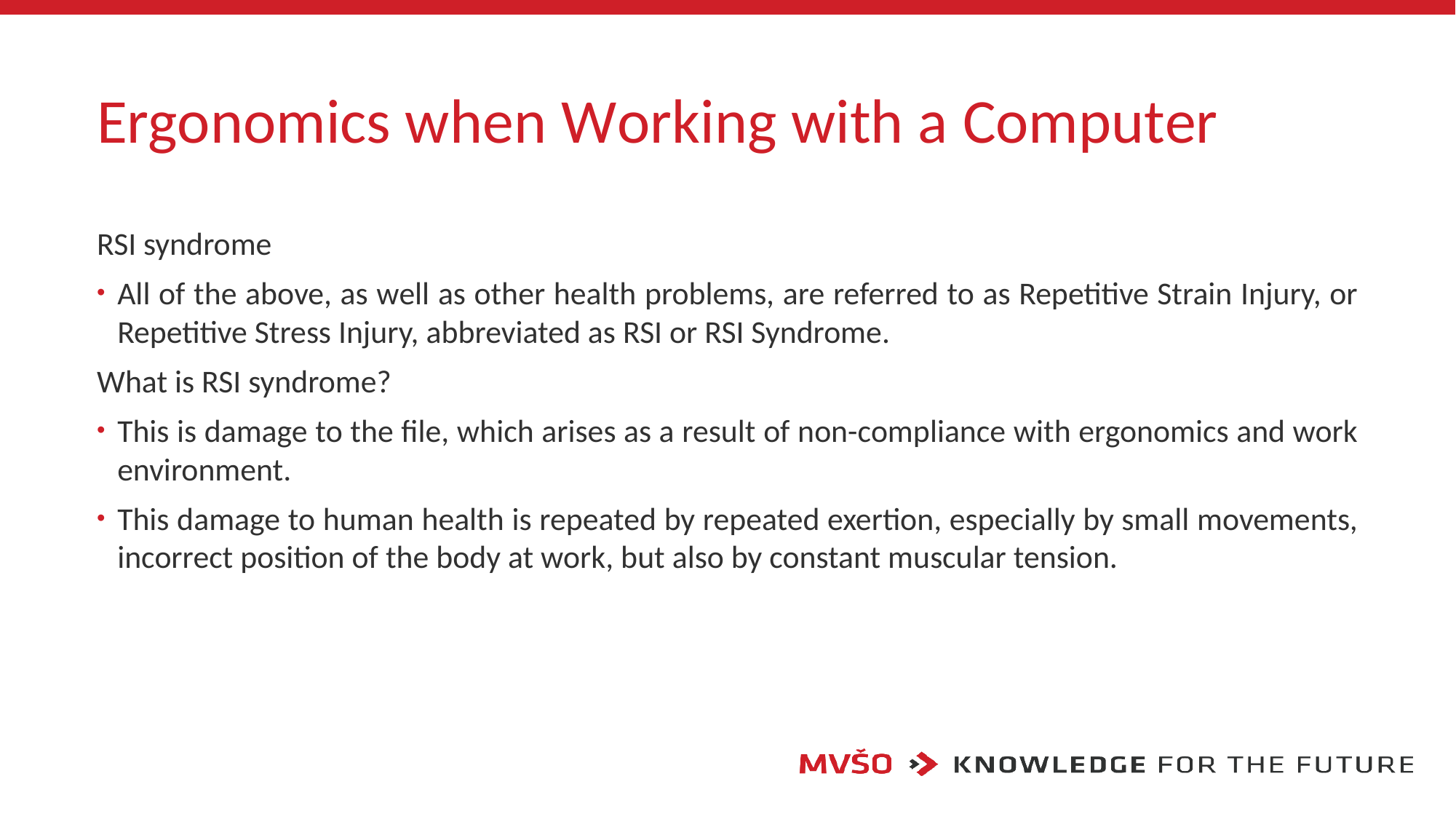

# Ergonomics when Working with a Computer
RSI syndrome
All of the above, as well as other health problems, are referred to as Repetitive Strain Injury, or Repetitive Stress Injury, abbreviated as RSI or RSI Syndrome.
What is RSI syndrome?
This is damage to the file, which arises as a result of non-compliance with ergonomics and work environment.
This damage to human health is repeated by repeated exertion, especially by small movements, incorrect position of the body at work, but also by constant muscular tension.